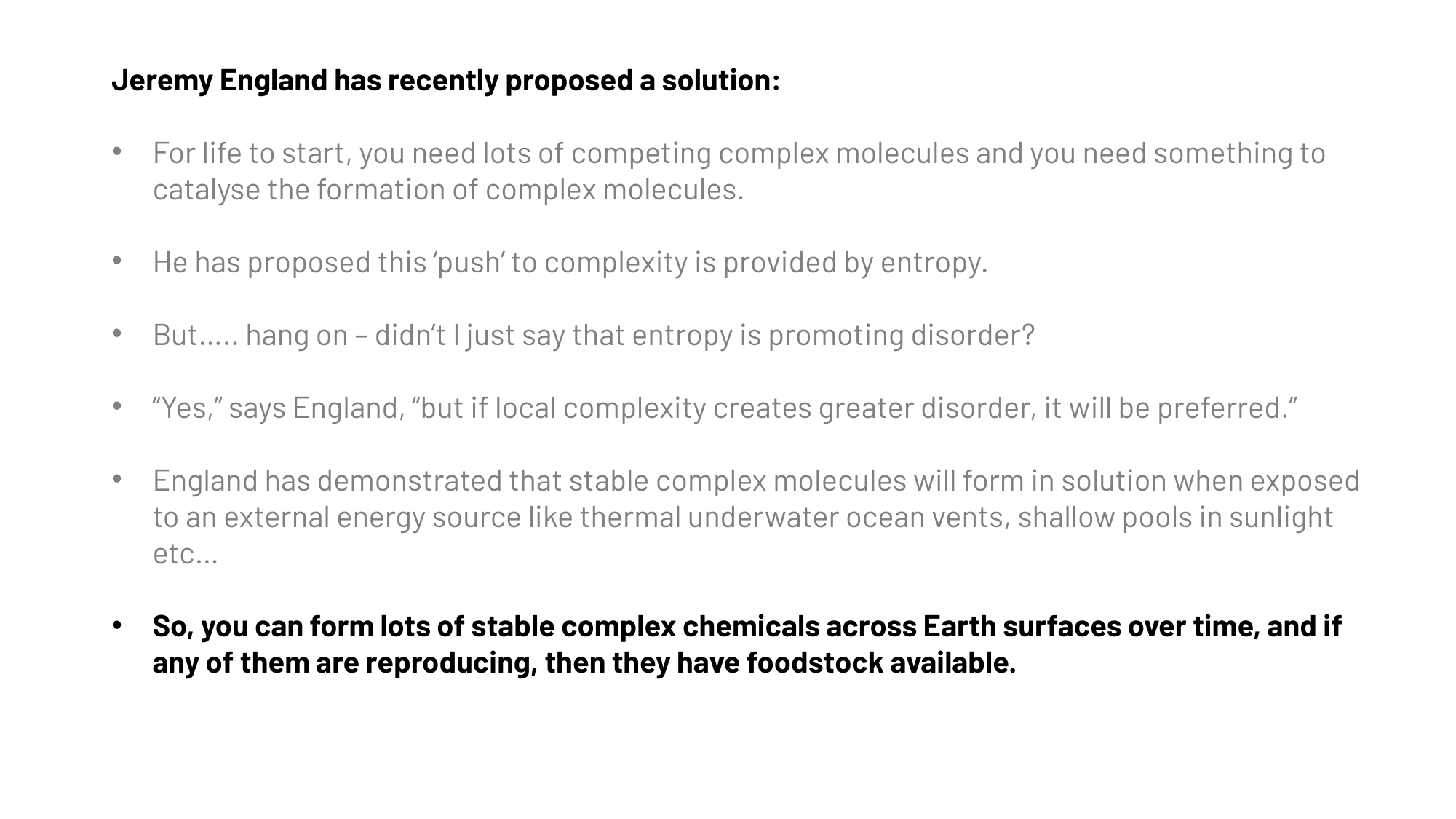

Jeremy England has recently proposed a solution:

For life to start, you need lots of competing complex molecules and you need something to catalyse the formation of complex molecules.

He has proposed this ‘push’ to complexity is provided by entropy.

But….. hang on – didn’t I just say that entropy is promoting disorder?

“Yes,” says England, “but if local complexity creates greater disorder, it will be preferred.”

England has demonstrated that stable complex molecules will form in solution when exposed to an external energy source like thermal underwater ocean vents, shallow pools in sunlight etc…

So, you can form lots of stable complex chemicals across Earth surfaces over time, and if any of them are reproducing, then they have foodstock available.